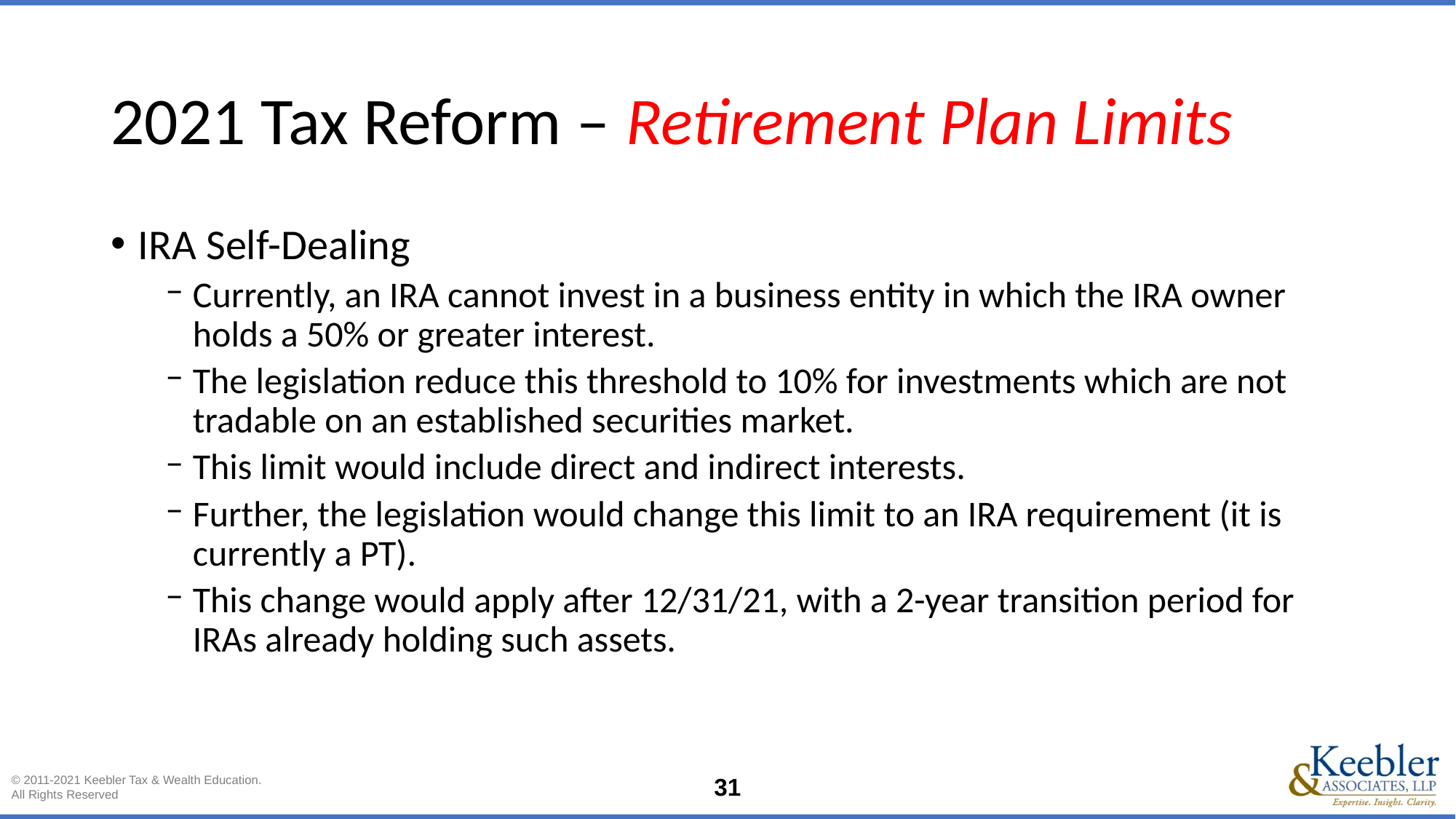

# 2021 Tax Reform – Retirement Plan Limits
IRA Self-Dealing
Currently, an IRA cannot invest in a business entity in which the IRA owner holds a 50% or greater interest.
The legislation reduce this threshold to 10% for investments which are not tradable on an established securities market.
This limit would include direct and indirect interests.
Further, the legislation would change this limit to an IRA requirement (it is currently a PT).
This change would apply after 12/31/21, with a 2-year transition period for IRAs already holding such assets.